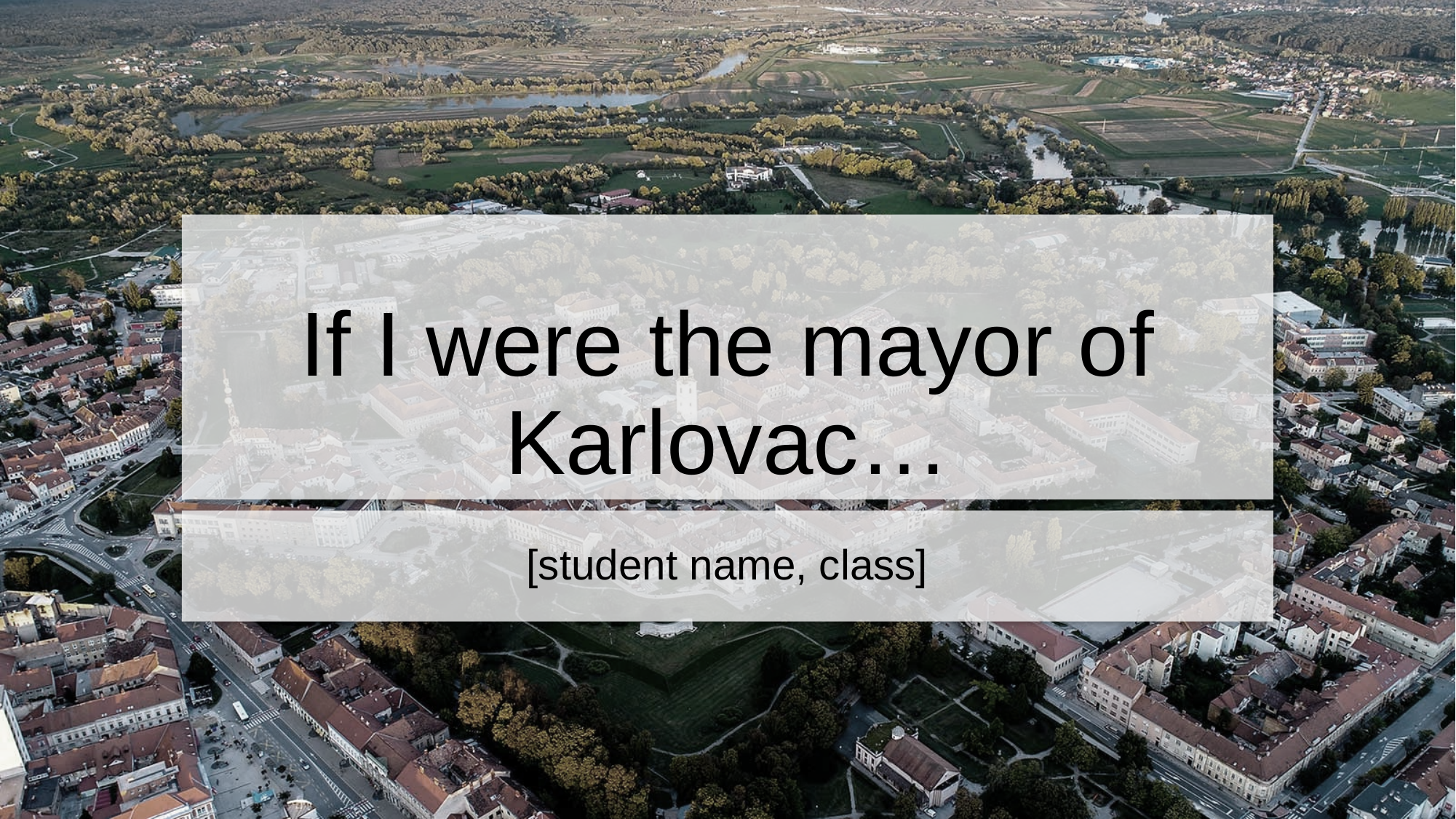

# If I were the mayor of Karlovac…
[student name, class]